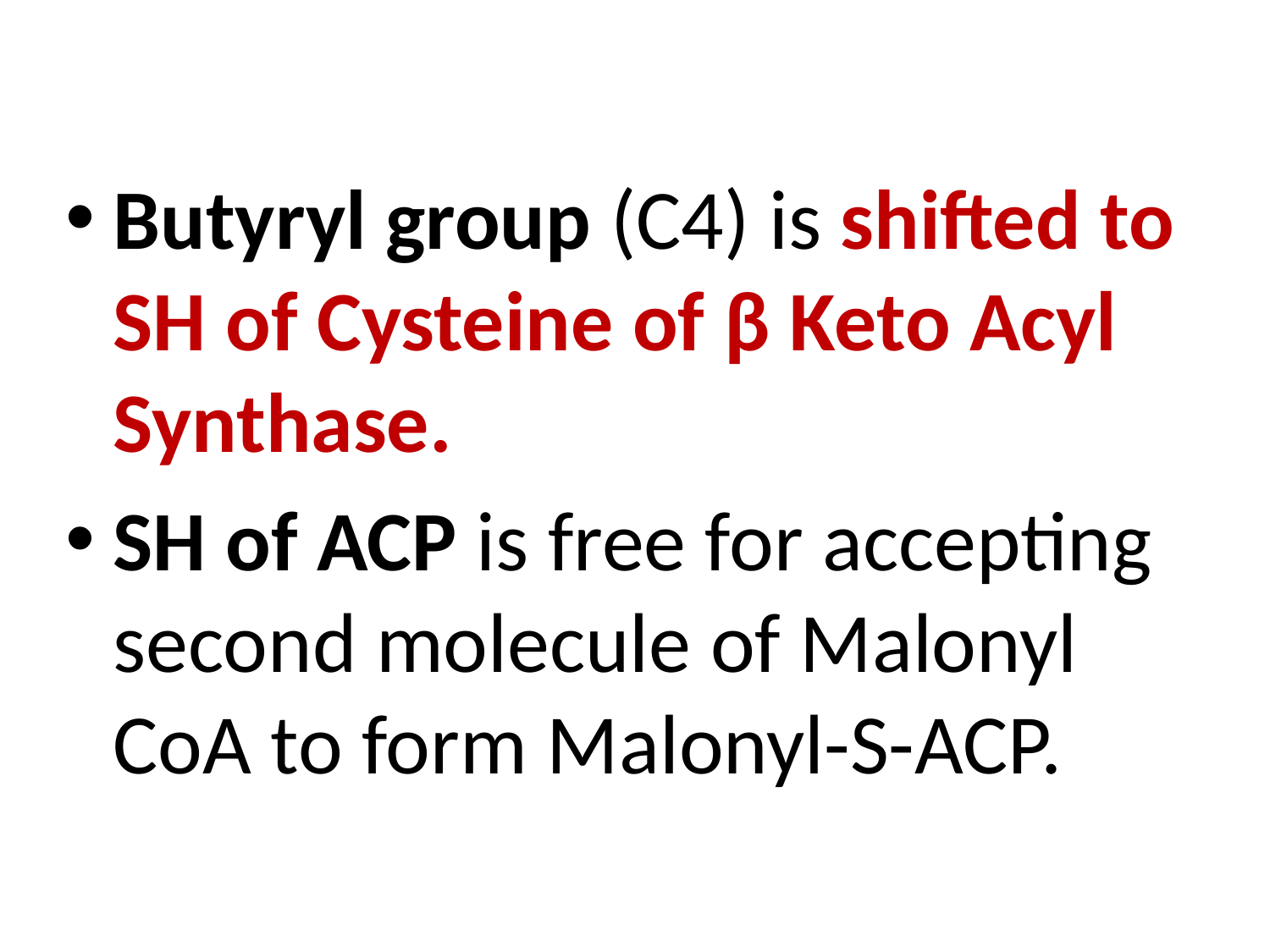

Butyryl group (C4) is shifted to SH of Cysteine of β Keto Acyl Synthase.
SH of ACP is free for accepting second molecule of Malonyl CoA to form Malonyl-S-ACP.